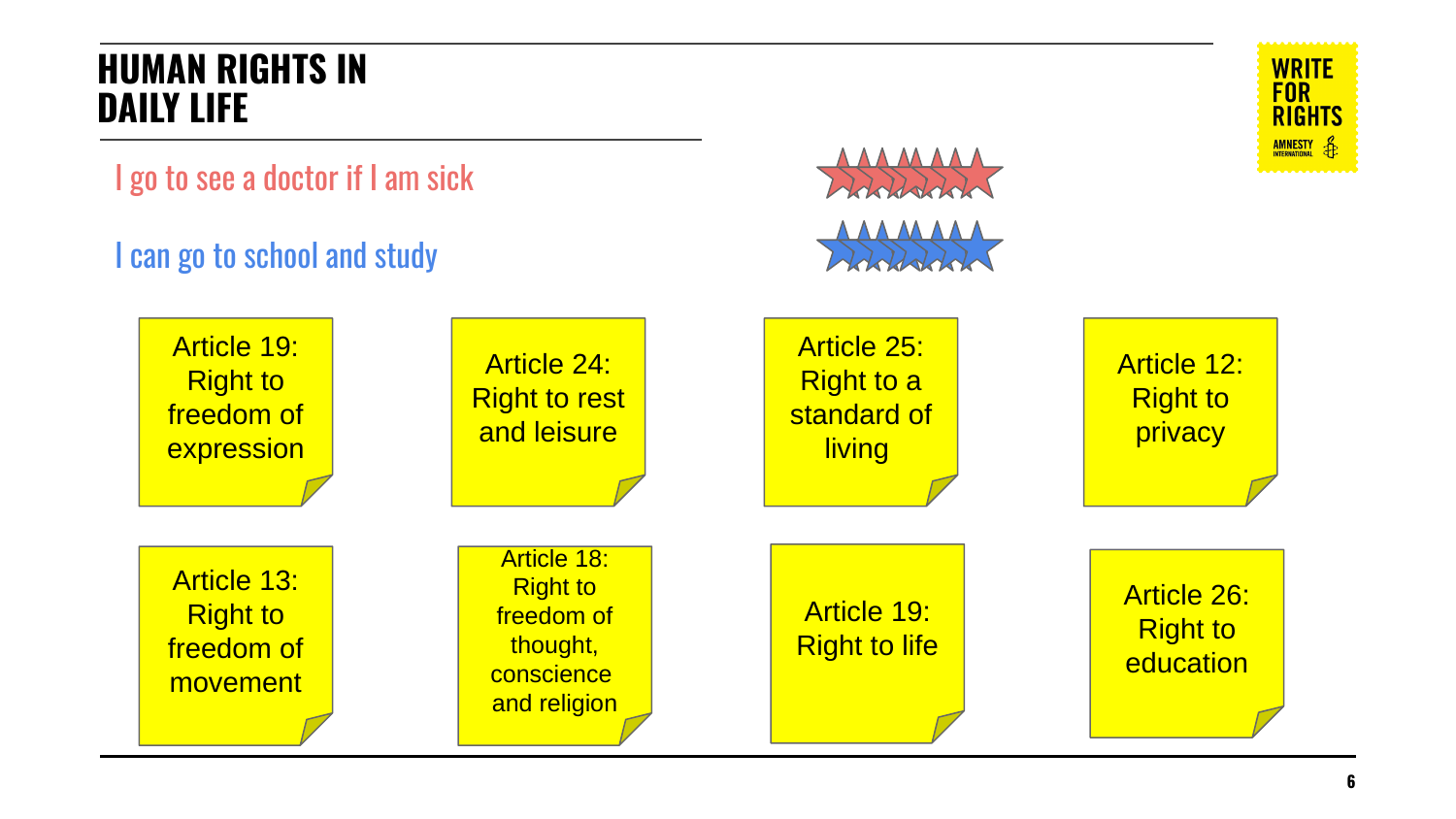

# HUMAN RIGHTS IN DAILY LIFE

I go to see a doctor if I am sick

I can go to school and study

Article 19: Right to freedom of expression
Article 24: Right to rest and leisure
Article 25: Right to a standard of living
Article 12: Right to privacy
Article 19: Right to life
Article 13: Right to freedom of movement
Article 18: Right to freedom of thought, conscience  and religion
Article 26: Right to education
6